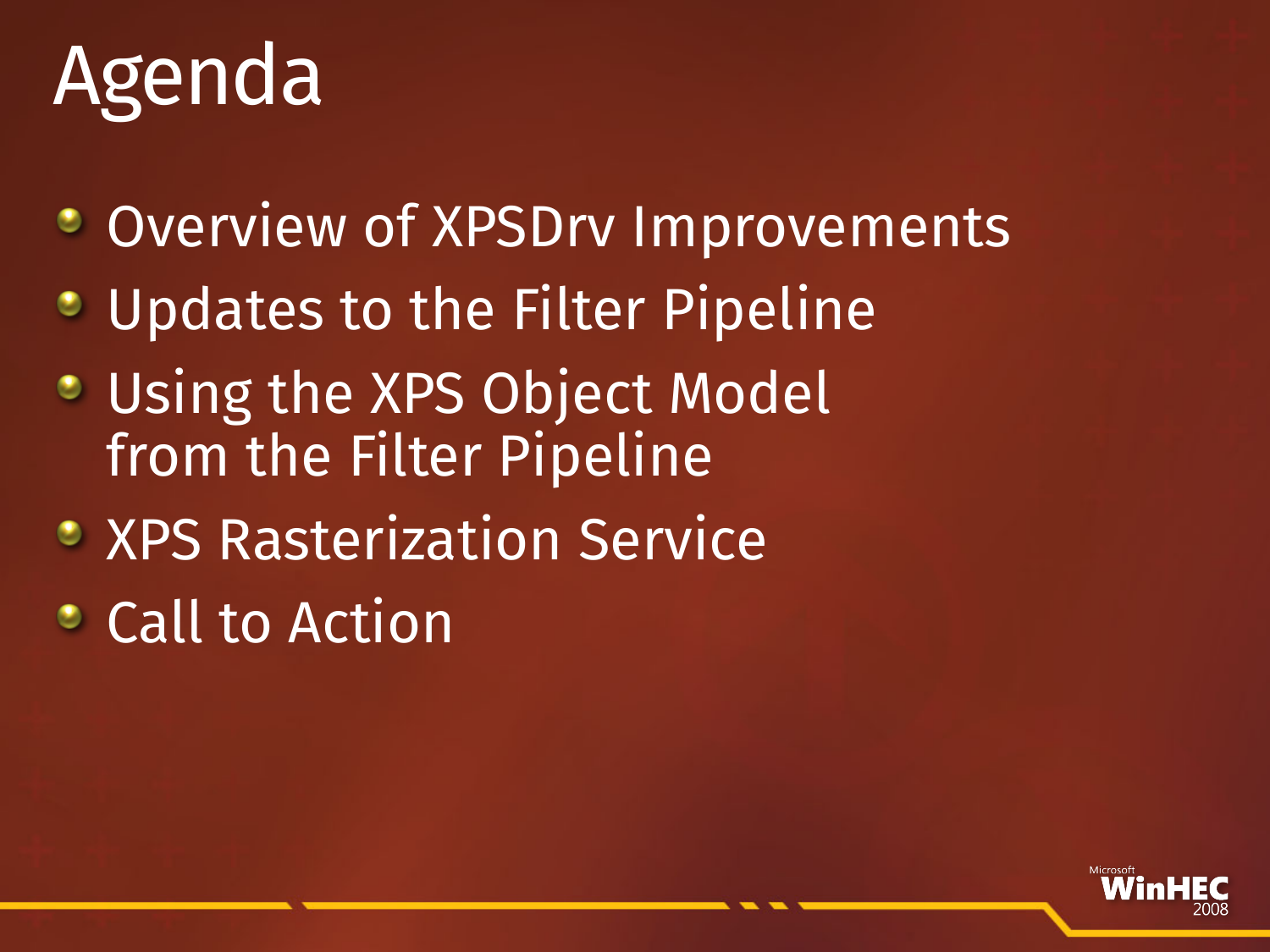

# Agenda
Overview of XPSDrv Improvements
Updates to the Filter Pipeline
Using the XPS Object Model
from the Filter Pipeline
XPS Rasterization Service
Call to Action